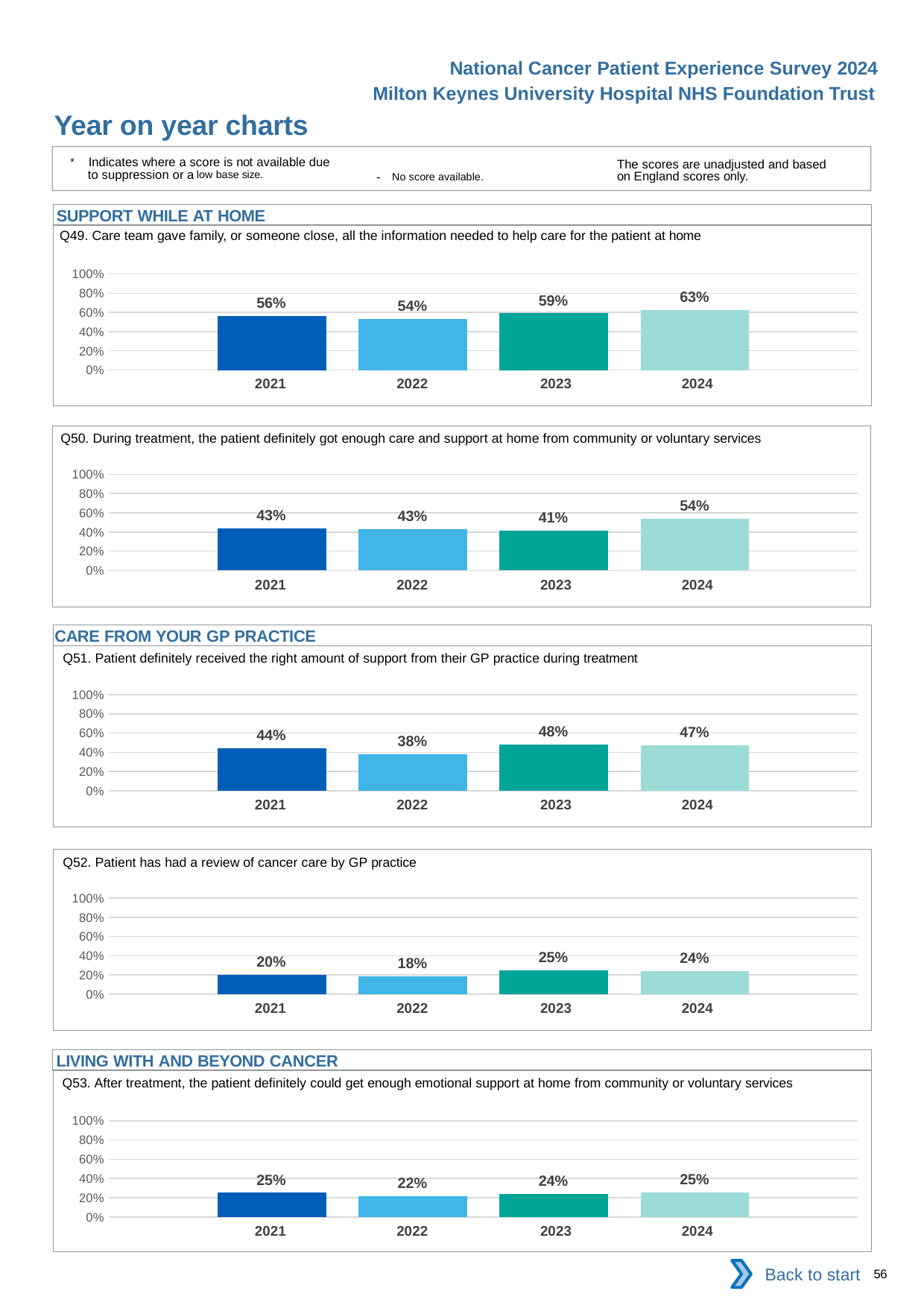

National Cancer Patient Experience Survey 2024
Milton Keynes University Hospital NHS Foundation Trust
Year on year charts

*  Indicates where a score is not available due to suppression or a low base size.
The scores are unadjusted and based on England scores only.
- No score available.
SUPPORT WHILE AT HOME
Q49. Care team gave family, or someone close, all the information needed to help care for the patient at home

### Chart

| Category | 2021 | 2022 | 2023 | 2024 |
|---|---|---|---|---|
| Category 1 | 0.561086 | 0.5352113 | 0.5899582 | 0.6278195 |
| 2021 | 2022 | 2023 | 2024 |
| --- | --- | --- | --- |
Q50. During treatment, the patient definitely got enough care and support at home from community or voluntary services

### Chart

| Category | 2021 | 2022 | 2023 | 2024 |
|---|---|---|---|---|
| Category 1 | 0.4344262 | 0.4298246 | 0.4122807 | 0.5378788 |
| 2021 | 2022 | 2023 | 2024 |
| --- | --- | --- | --- |
CARE FROM YOUR GP PRACTICE
Q51. Patient definitely received the right amount of support from their GP practice during treatment

### Chart

| Category | 2021 | 2022 | 2023 | 2024 |
|---|---|---|---|---|
| Category 1 | 0.4375 | 0.3763441 | 0.4764398 | 0.4736842 |
| 2021 | 2022 | 2023 | 2024 |
| --- | --- | --- | --- |
Q52. Patient has had a review of cancer care by GP practice

### Chart

| Category | 2021 | 2022 | 2023 | 2024 |
|---|---|---|---|---|
| Category 1 | 0.2018349 | 0.1847134 | 0.2485207 | 0.2430168 |
| 2021 | 2022 | 2023 | 2024 |
| --- | --- | --- | --- |
LIVING WITH AND BEYOND CANCER
Q53. After treatment, the patient definitely could get enough emotional support at home from community or voluntary services

### Chart

| Category | 2021 | 2022 | 2023 | 2024 |
|---|---|---|---|---|
| Category 1 | 0.25 | 0.2173913 | 0.238806 | 0.2533333 |
| 2021 | 2022 | 2023 | 2024 |
| --- | --- | --- | --- |
Back to start

56